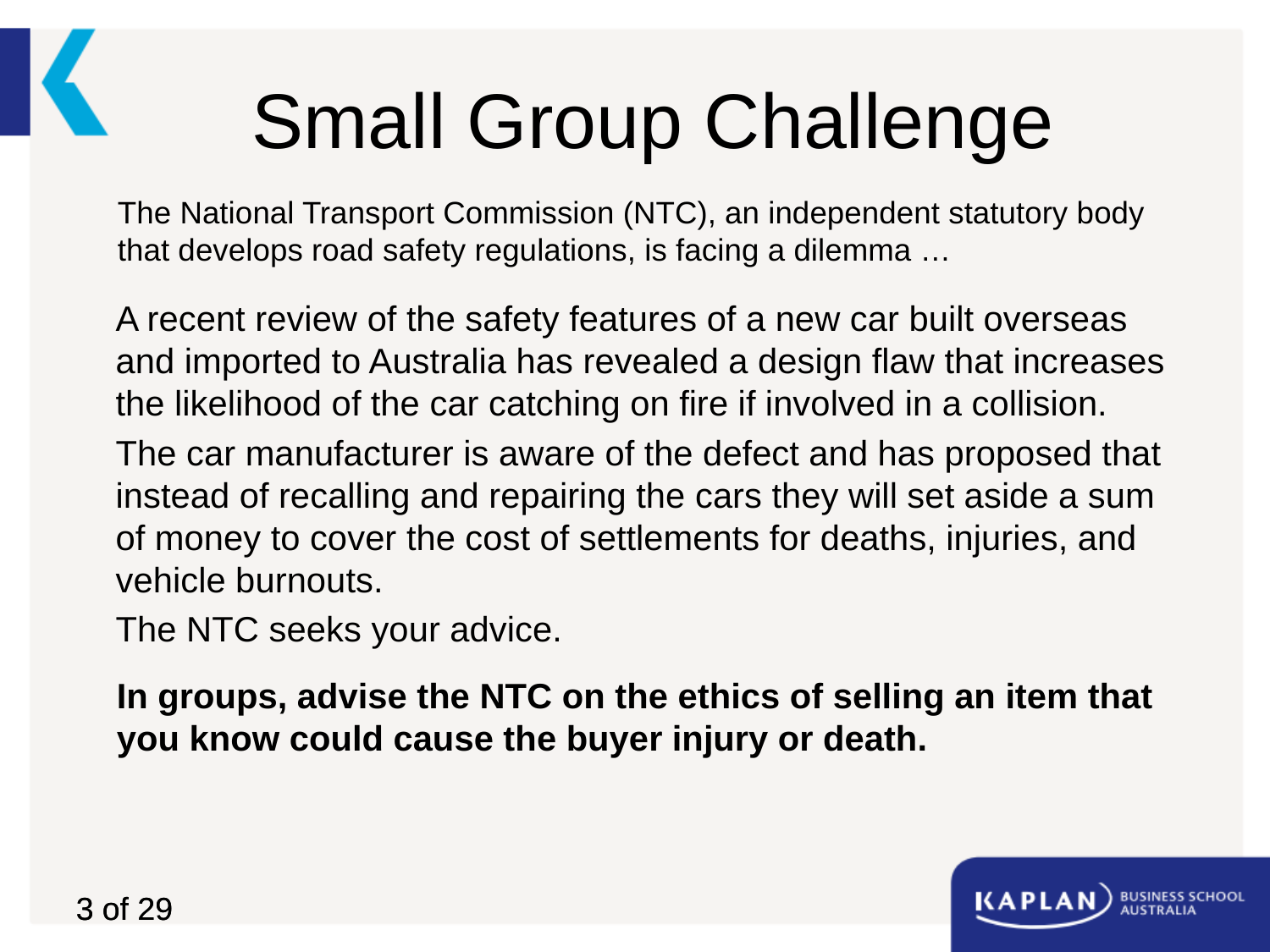

# Small Group Challenge
The National Transport Commission (NTC), an independent statutory body that develops road safety regulations, is facing a dilemma …
A recent review of the safety features of a new car built overseas and imported to Australia has revealed a design flaw that increases the likelihood of the car catching on fire if involved in a collision.
The car manufacturer is aware of the defect and has proposed that instead of recalling and repairing the cars they will set aside a sum of money to cover the cost of settlements for deaths, injuries, and vehicle burnouts.
The NTC seeks your advice.
In groups, advise the NTC on the ethics of selling an item that you know could cause the buyer injury or death.
3